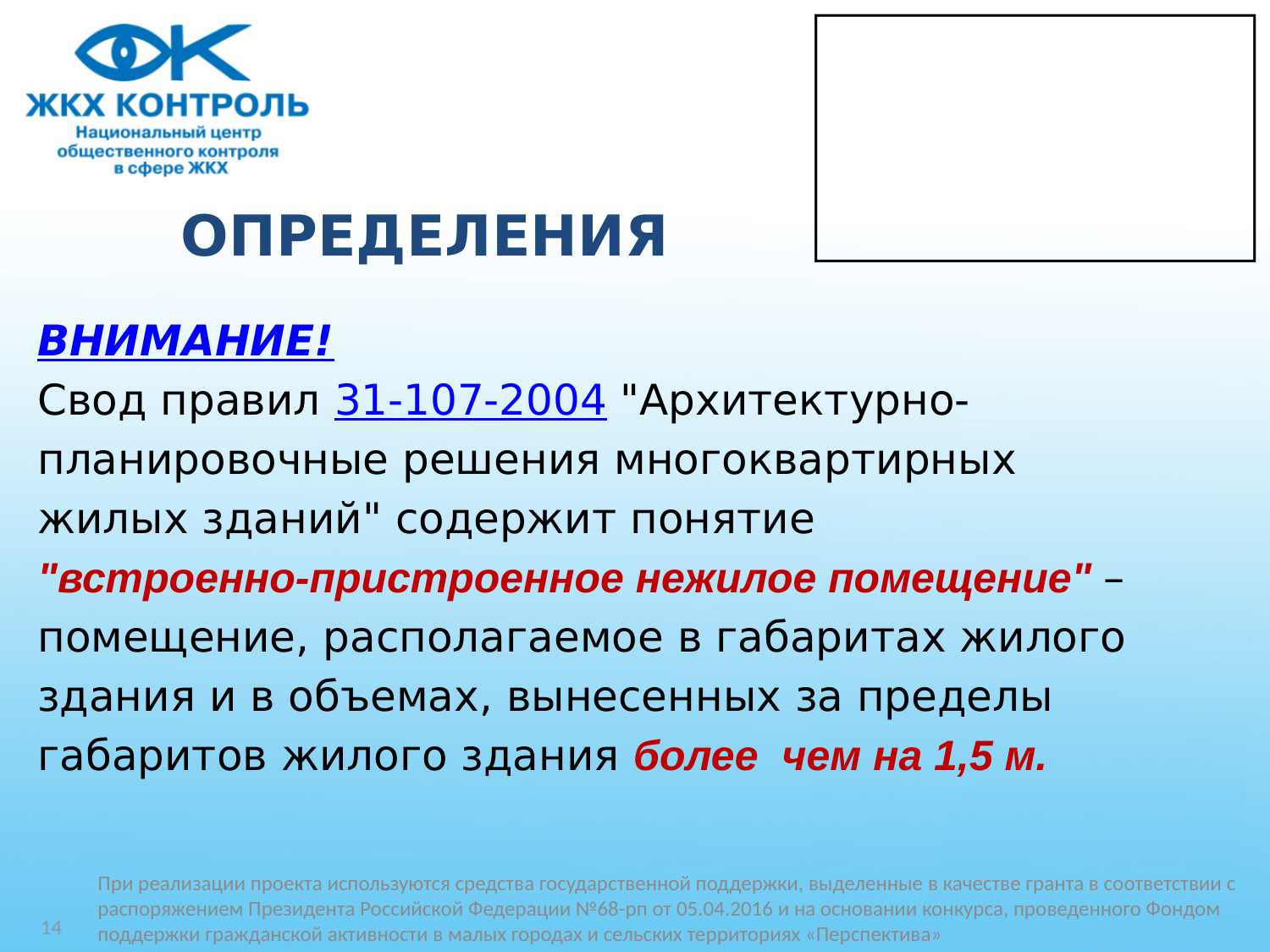

# ОПРЕДЕЛЕНИЯ
ВНИМАНИЕ!
Свод правил 31-107-2004 "Архитектурно-
планировочные решения многоквартирных
жилых зданий" содержит понятие
"встроенно-пристроенное нежилое помещение" –
помещение, располагаемое в габаритах жилого
здания и в объемах, вынесенных за пределы
габаритов жилого здания более  чем на 1,5 м.

При реализации проекта используются средства государственной поддержки, выделенные в качестве гранта в соответствии c распоряжением Президента Российской Федерации №68-рп от 05.04.2016 и на основании конкурса, проведенного Фондом поддержки гражданской активности в малых городах и сельских территориях «Перспектива»
14